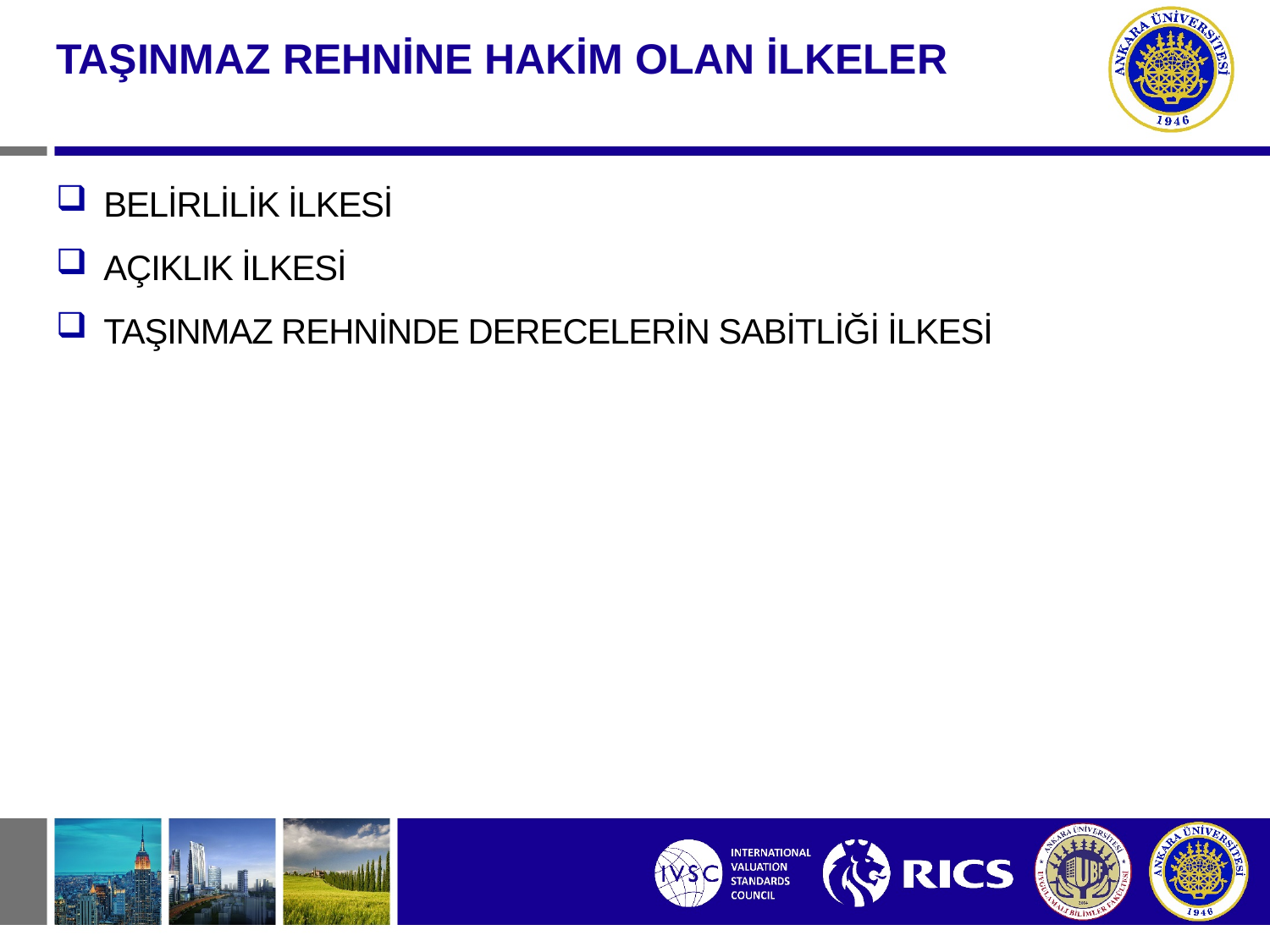

TAŞINMAZ REHNİNE HAKİM OLAN İLKELER

BELİRLİLİK İLKESİ
AÇIKLIK İLKESİ
TAŞINMAZ REHNİNDE DERECELERİN SABİTLİĞİ İLKESİ